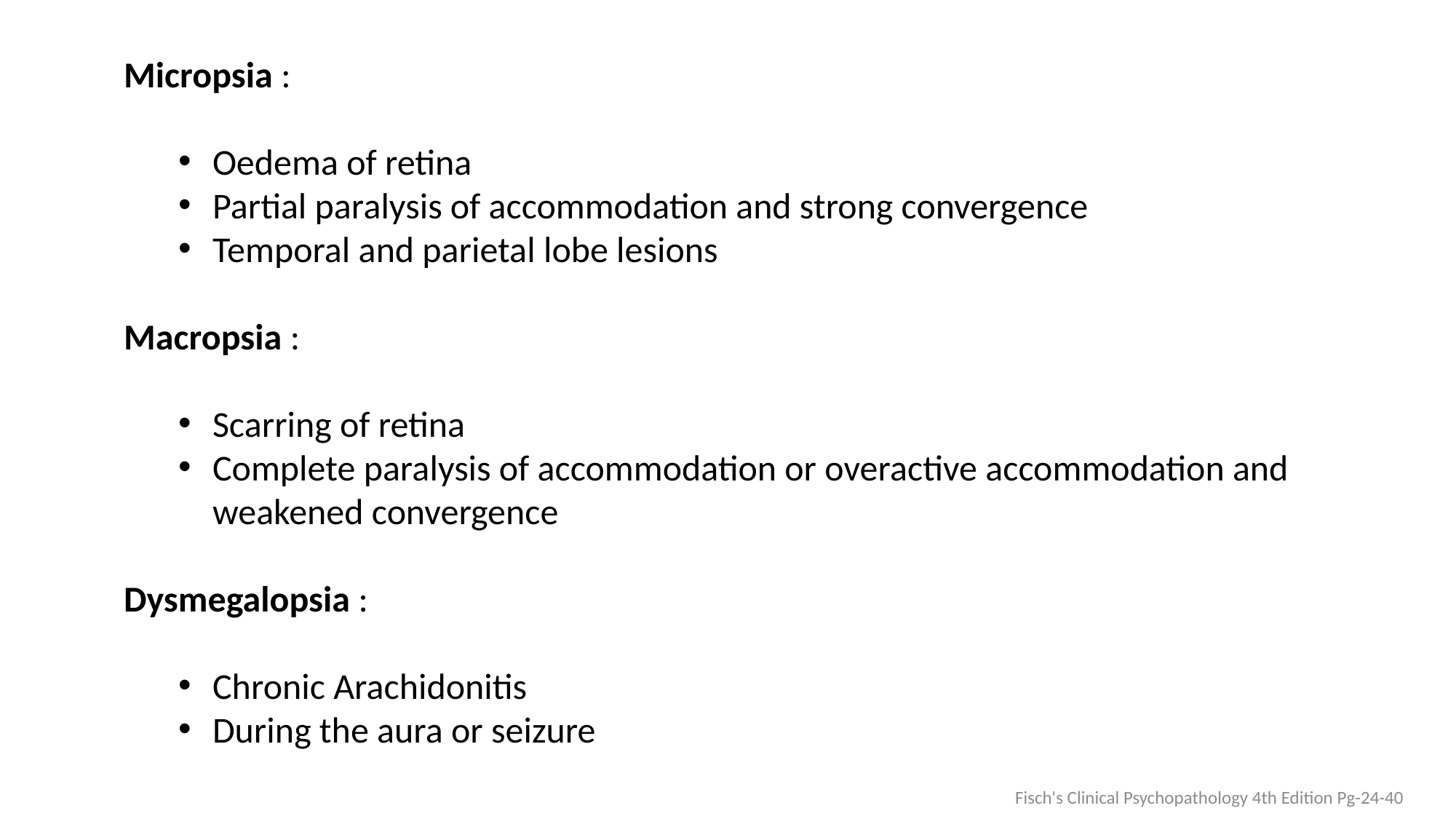

Micropsia :

Oedema of retina
Partial paralysis of accommodation and strong convergence
Temporal and parietal lobe lesions

Macropsia :

Scarring of retina
Complete paralysis of accommodation or overactive accommodation and weakened convergence

Dysmegalopsia :

Chronic Arachidonitis
During the aura or seizure

Fisch's Clinical Psychopathology 4th Edition Pg-24-40